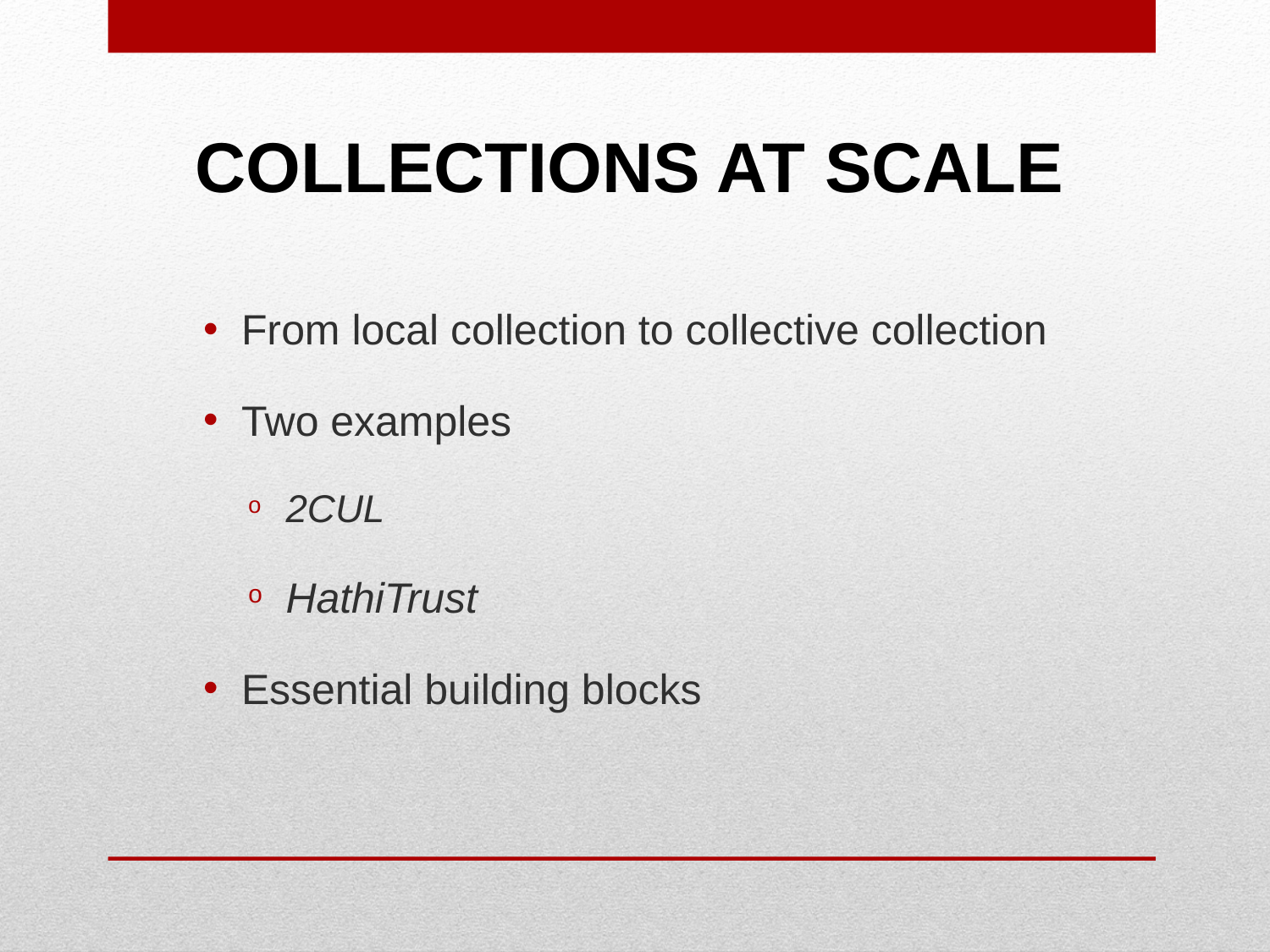

# Collections at Scale
From local collection to collective collection
Two examples
2CUL
HathiTrust
Essential building blocks